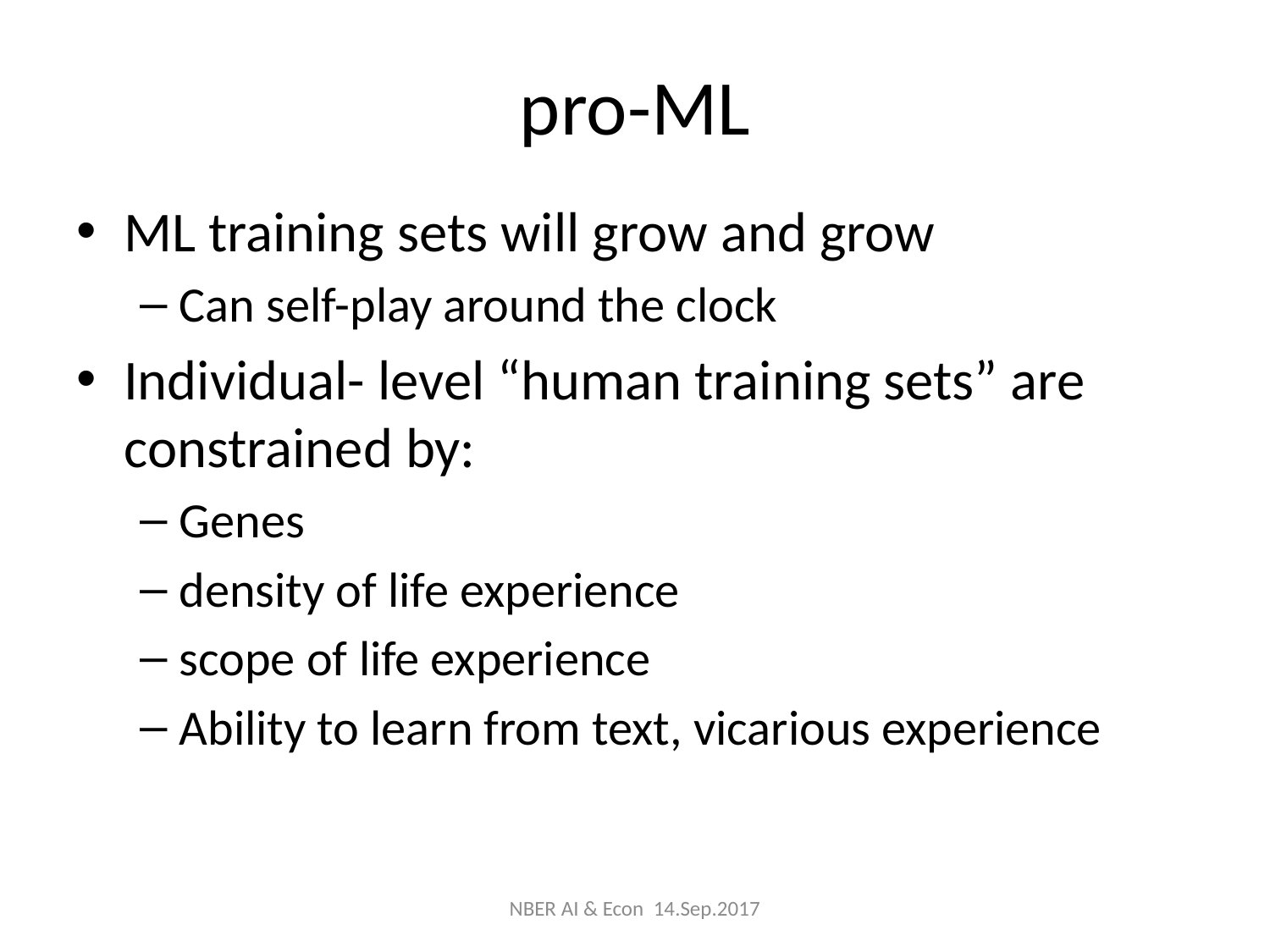

# pro-ML
ML training sets will grow and grow
Can self-play around the clock
Individual- level “human training sets” are constrained by:
Genes
density of life experience
scope of life experience
Ability to learn from text, vicarious experience

NBER AI & Econ  14.Sep.2017